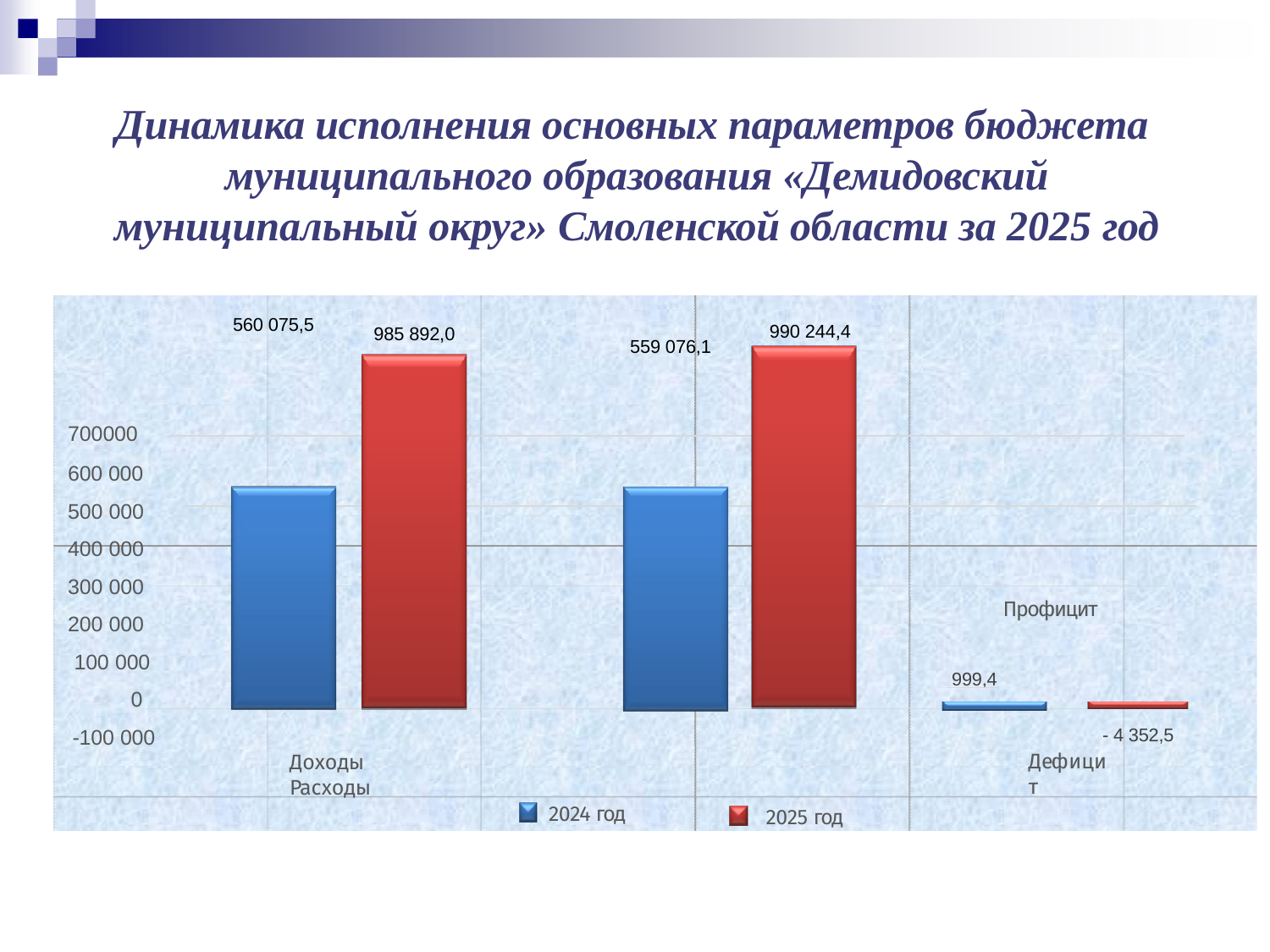

# Динамика исполнения основных параметров бюджета  муниципального образования «Демидовский муниципальный округ» Смоленской области за 2025 год

560 075,5
990 244,4
985 892,0
559 076,1

700000
600 000
500 000
400 000
300 000
200 000
100 000
0
-100 000

Профицит
 999,4

 - 4 352,5
Дефицит
Доходы	Расходы
2024 год

2025 год